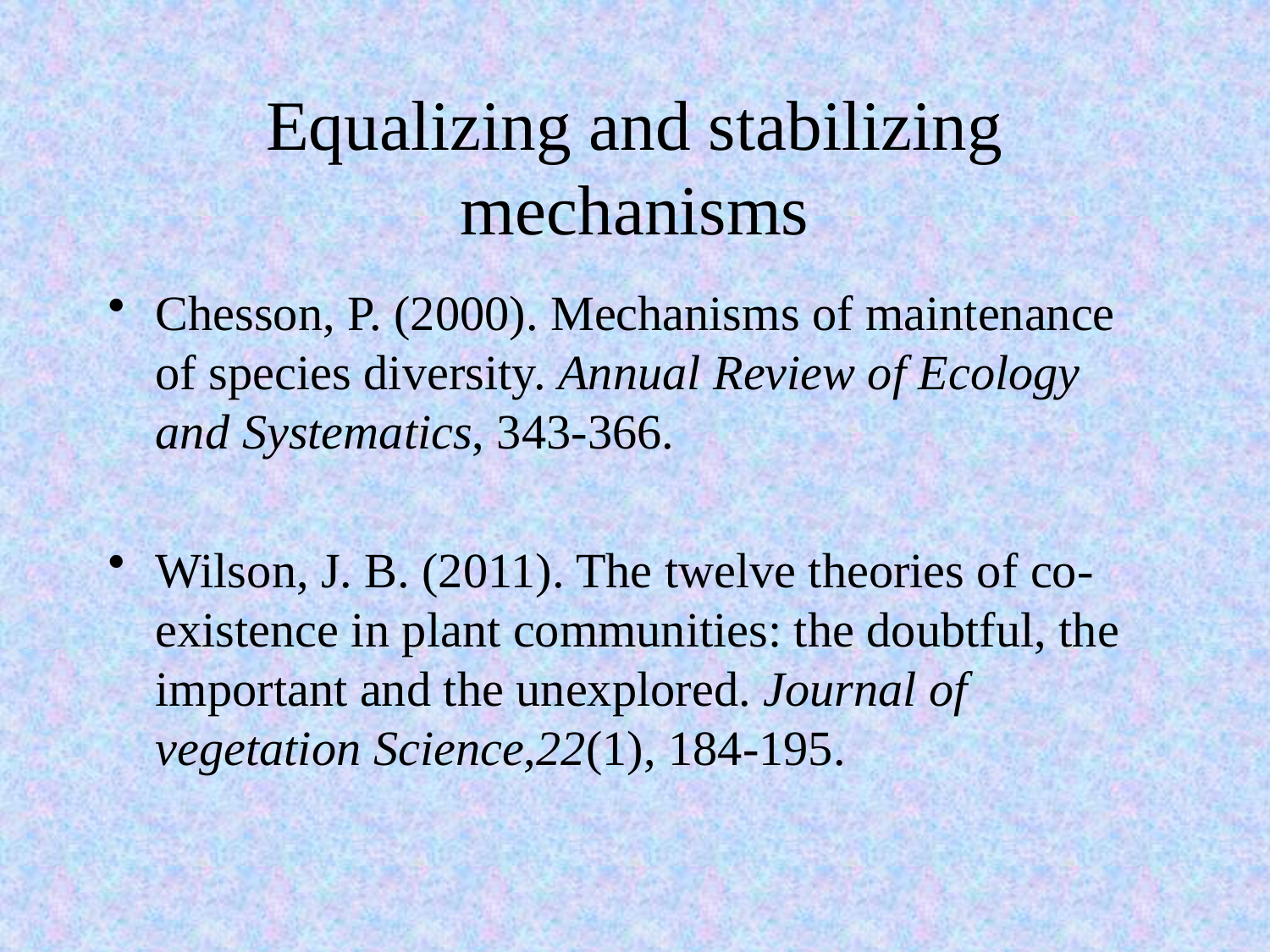

# Equalizing and stabilizing mechanisms
Chesson, P. (2000). Mechanisms of maintenance of species diversity. Annual Review of Ecology and Systematics, 343-366.

Wilson, J. B. (2011). The twelve theories of co‐existence in plant communities: the doubtful, the important and the unexplored. Journal of vegetation Science,22(1), 184-195.